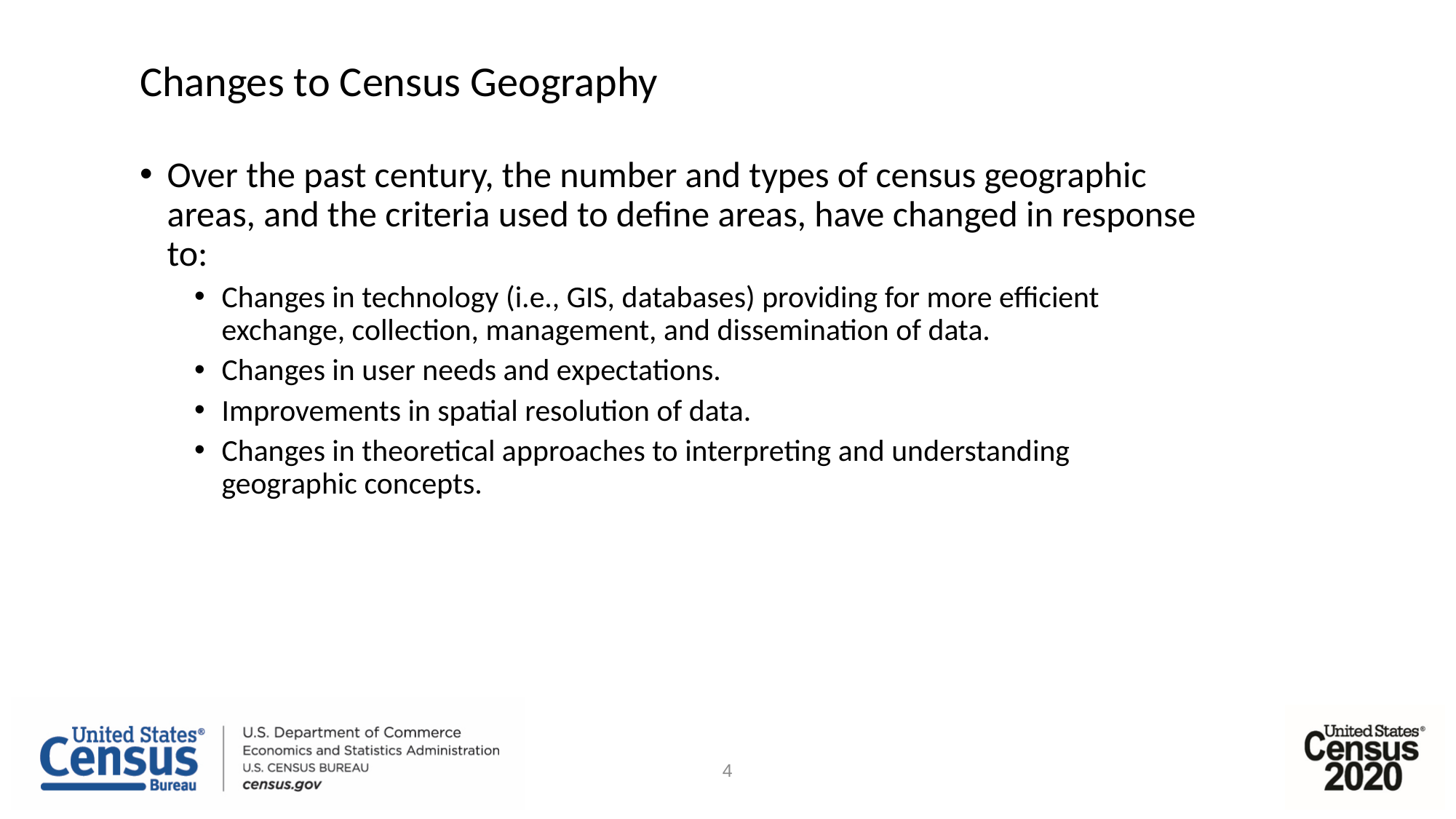

# Changes to Census Geography
Over the past century, the number and types of census geographic areas, and the criteria used to define areas, have changed in response to:
Changes in technology (i.e., GIS, databases) providing for more efficient exchange, collection, management, and dissemination of data.
Changes in user needs and expectations.
Improvements in spatial resolution of data.
Changes in theoretical approaches to interpreting and understanding geographic concepts.
4